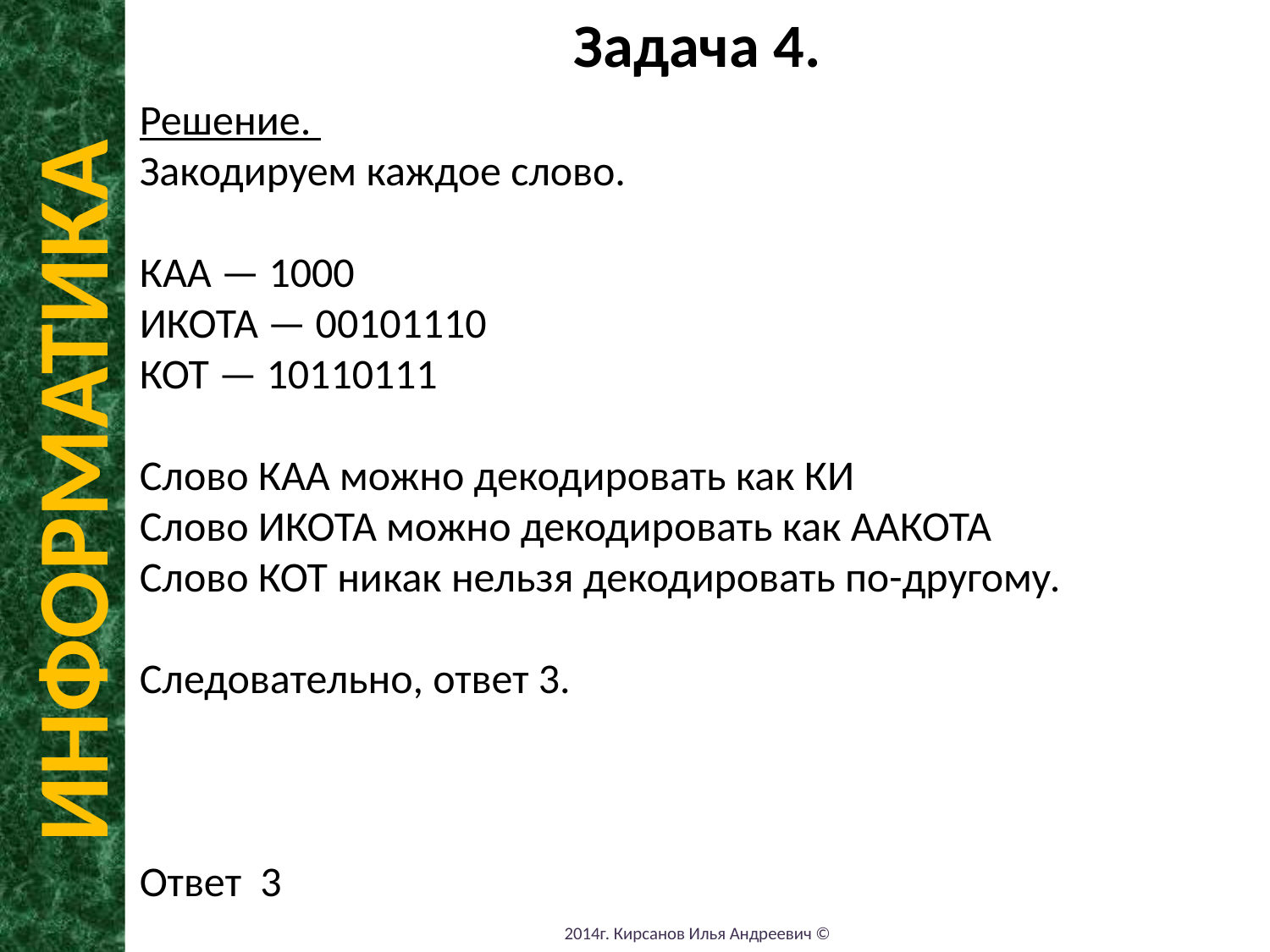

Задача 4.
В секундах.
Решение.
Закодируем каждое слово.

КАА — 1000
ИКОТА — 00101110
КОТ — 10110111

Слово КАА можно декодировать как КИ
Слово ИКОТА можно декодировать как ААКОТА
Слово КОТ никак нельзя декодировать по-другому.

Следовательно, ответ 3.

Ответ  3

ИНФОРМАТИКА
2014г. Кирсанов Илья Андреевич ©